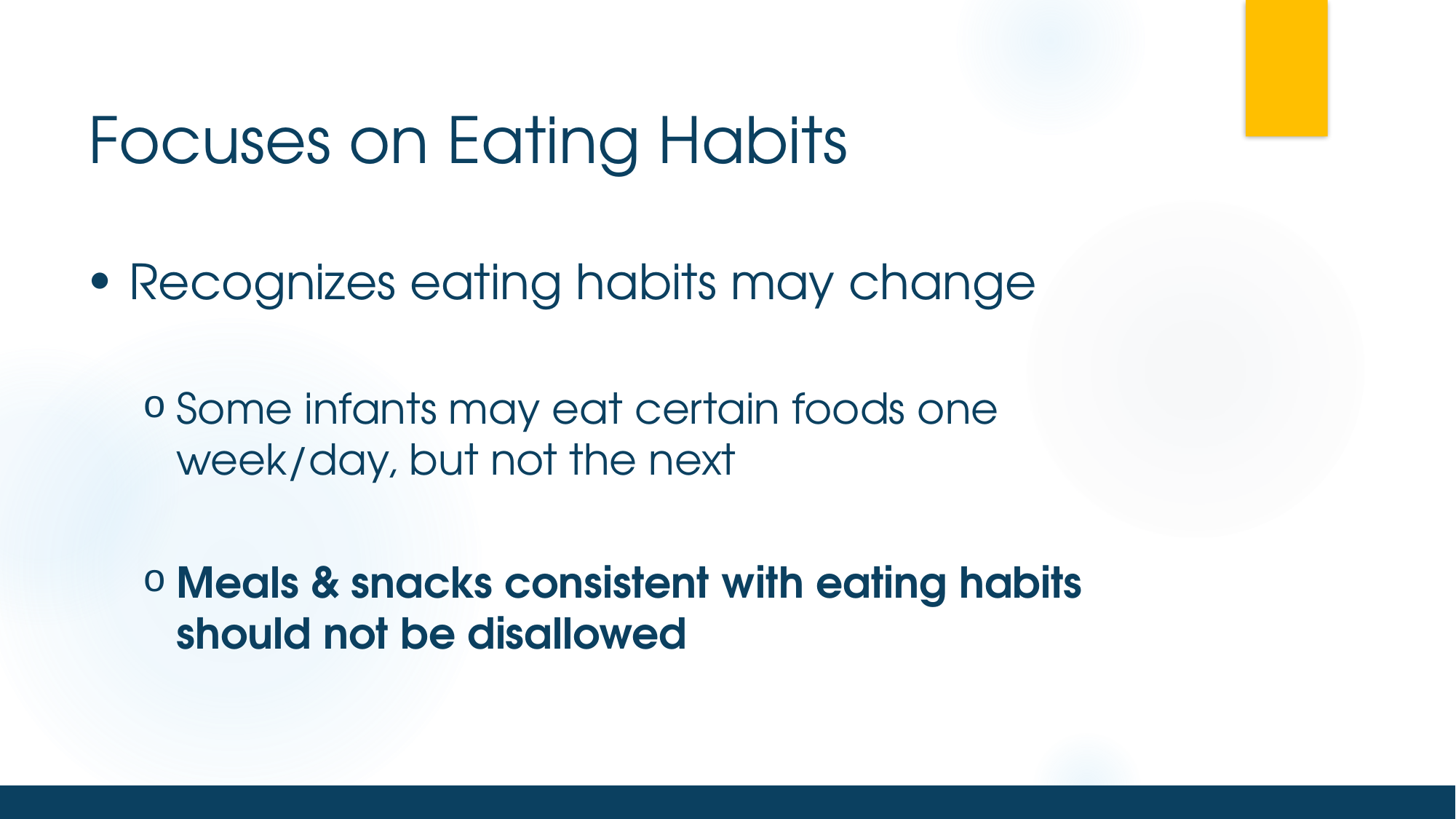

# Focuses on Eating Habits
Recognizes eating habits may change

Some infants may eat certain foods one week/day, but not the next

Meals & snacks consistent with eating habits should not be disallowed